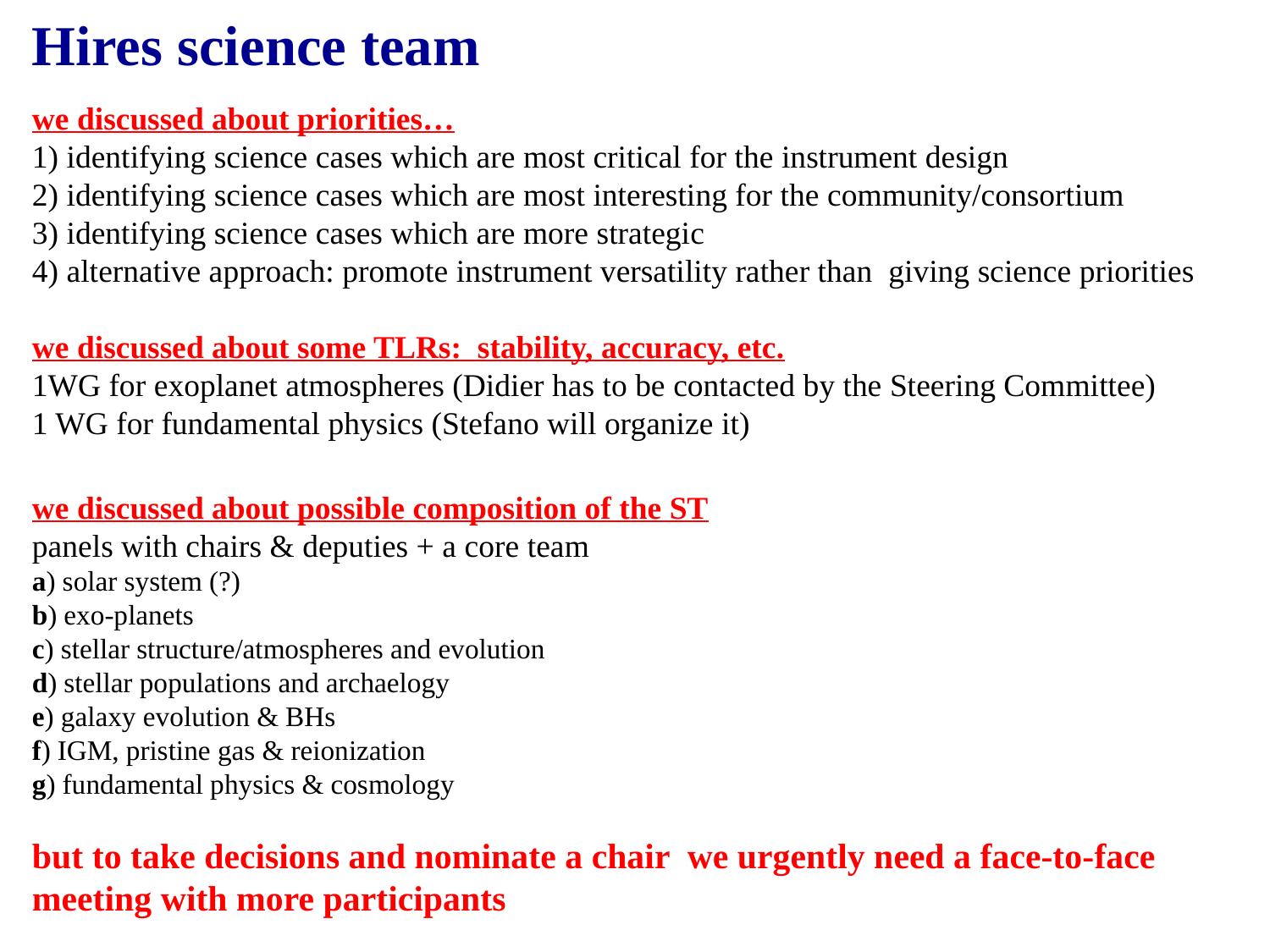

Hires science team

we discussed about priorities…
1) identifying science cases which are most critical for the instrument design
2) identifying science cases which are most interesting for the community/consortium
3) identifying science cases which are more strategic
4) alternative approach: promote instrument versatility rather than  giving science priorities
we discussed about some TLRs:  stability, accuracy, etc.
1WG for exoplanet atmospheres (Didier has to be contacted by the Steering Committee)
1 WG for fundamental physics (Stefano will organize it)
we discussed about possible composition of the ST
panels with chairs & deputies + a core team
a) solar system (?)
b) exo-planets
c) stellar structure/atmospheres and evolution
d) stellar populations and archaelogy
e) galaxy evolution & BHs
f) IGM, pristine gas & reionization
g) fundamental physics & cosmology

but to take decisions and nominate a chair  we urgently need a face-to-face meeting with more participants